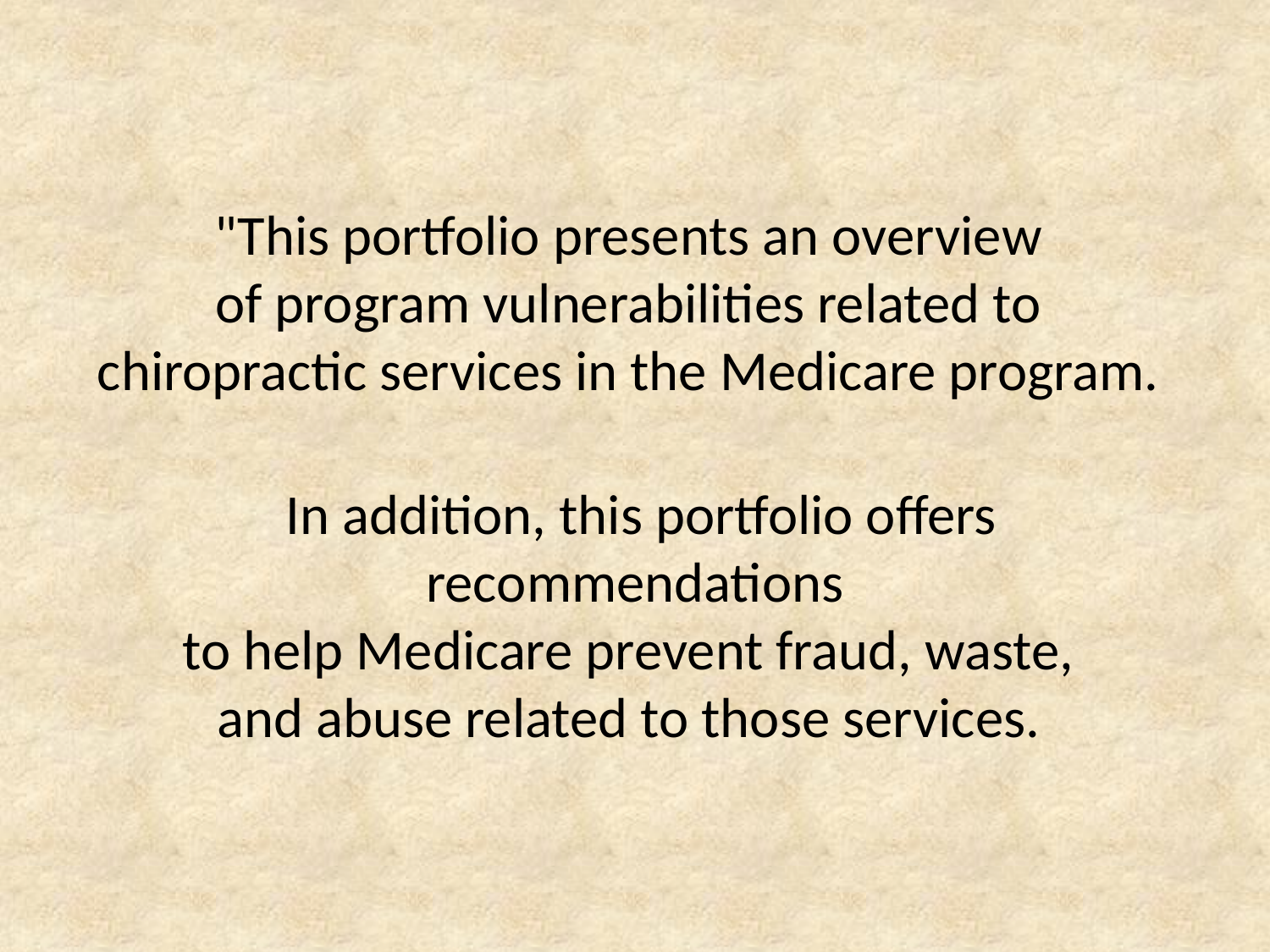

"This portfolio presents an overview 
of program vulnerabilities related to 
chiropractic services in the Medicare program. 
 In addition, this portfolio offers recommendations
to help Medicare prevent fraud, waste, 
and abuse related to those services.